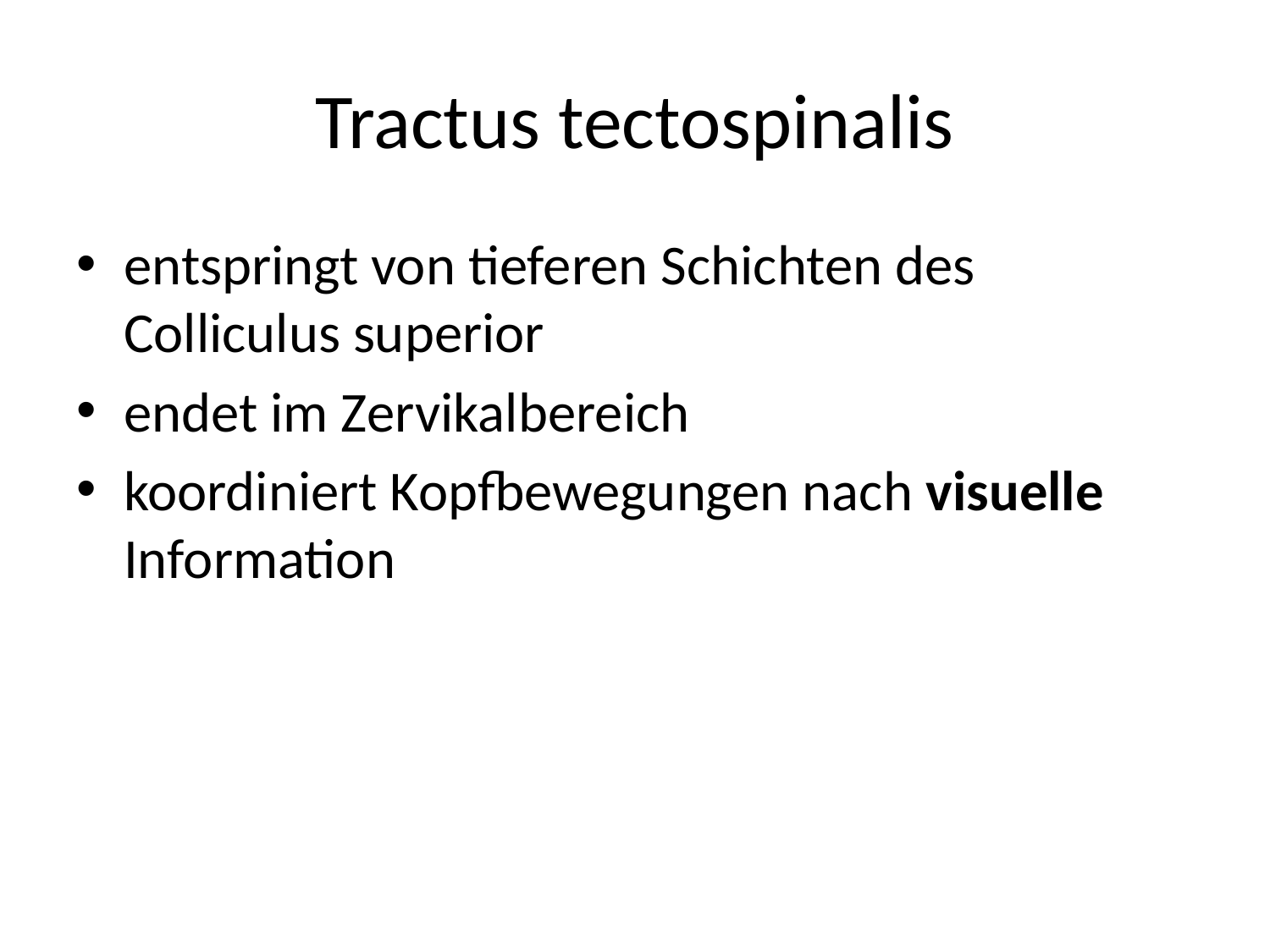

# Tractus tectospinalis
entspringt von tieferen Schichten des Colliculus superior
endet im Zervikalbereich
koordiniert Kopfbewegungen nach visuelle Information